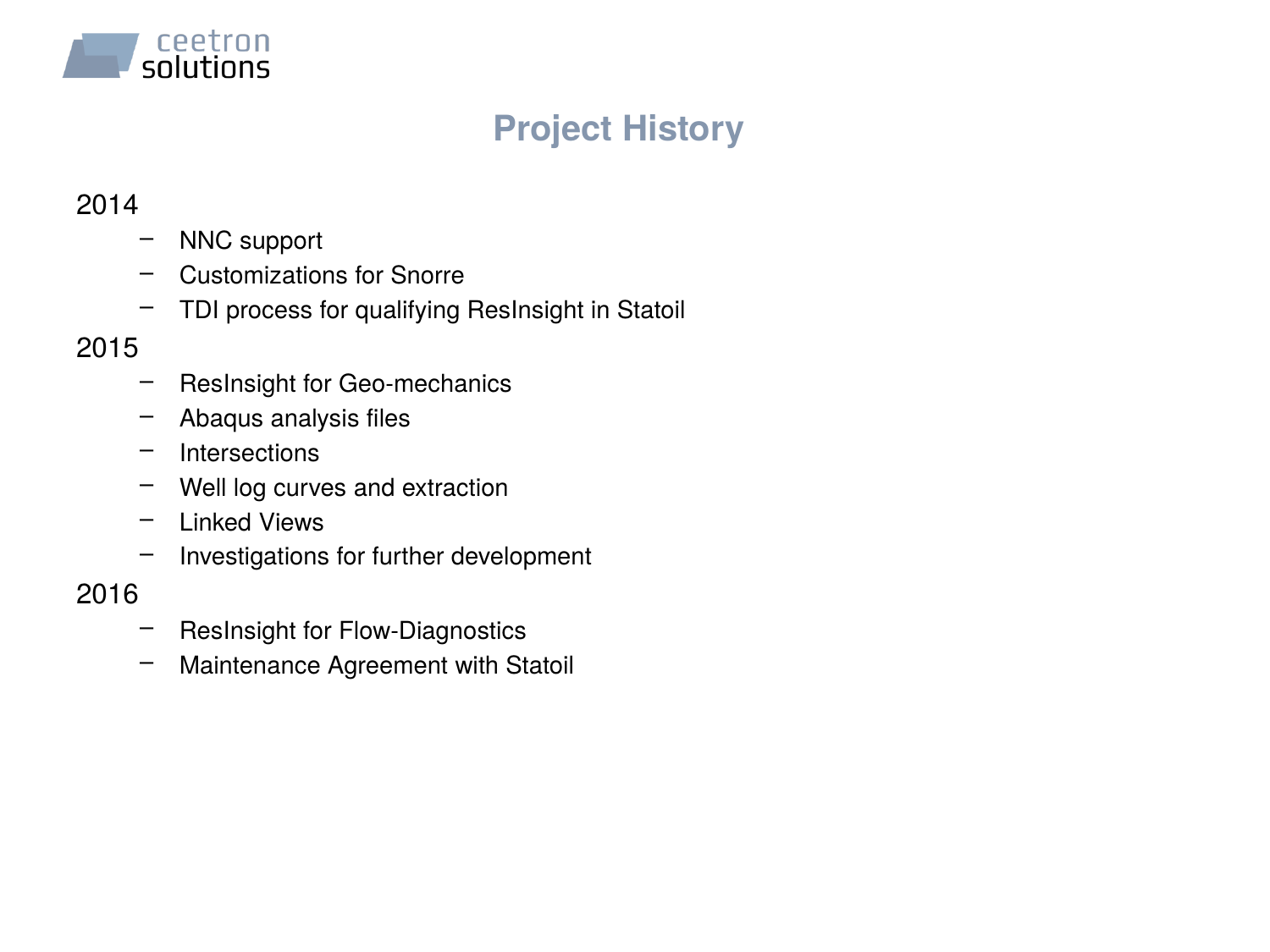

# Project History
2014
NNC support
Customizations for Snorre
TDI process for qualifying ResInsight in Statoil
2015
ResInsight for Geo-mechanics
Abaqus analysis files
Intersections
Well log curves and extraction
Linked Views
Investigations for further development
2016
ResInsight for Flow-Diagnostics
Maintenance Agreement with Statoil